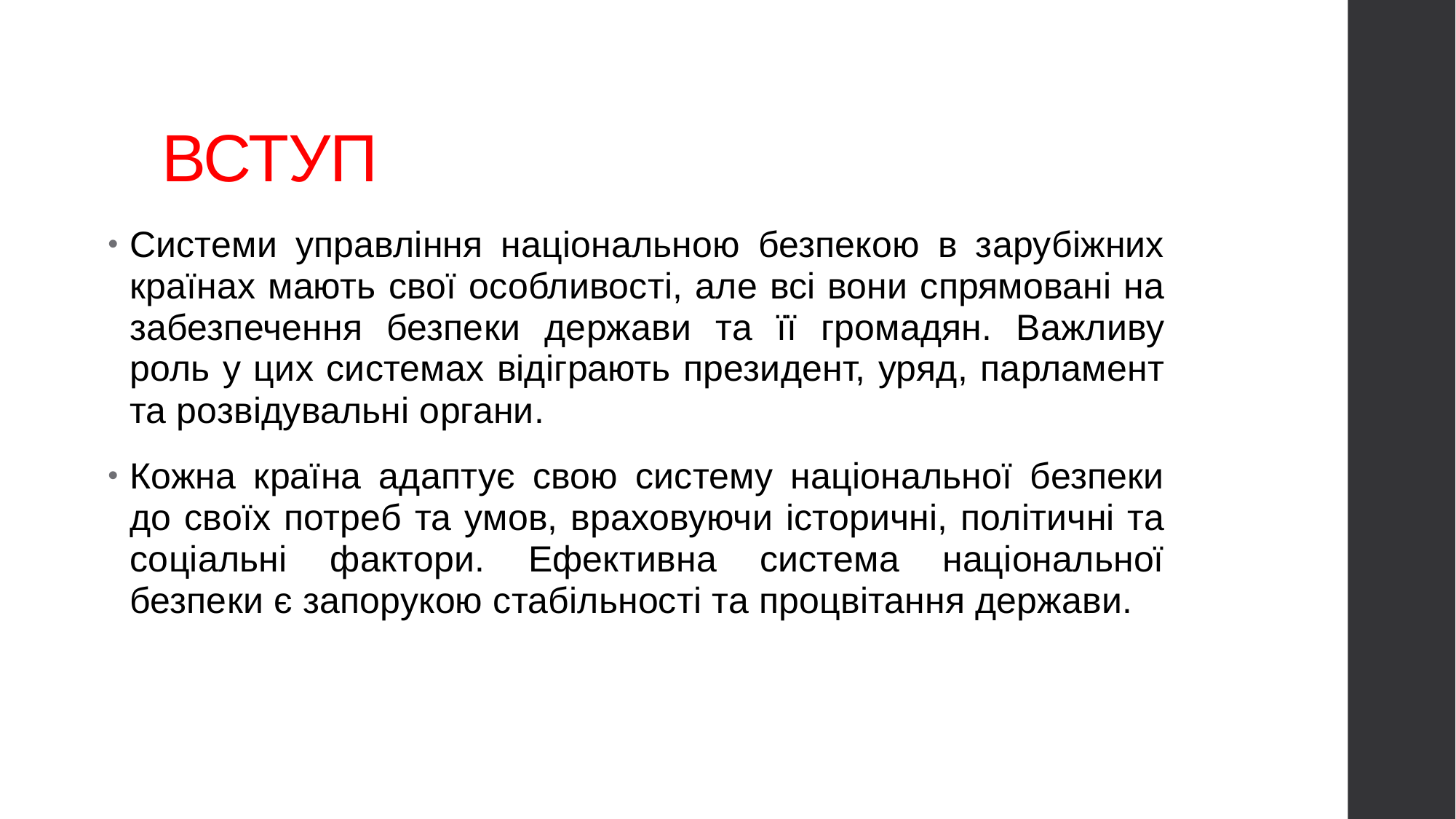

# ВСТУП
Системи управління національною безпекою в зарубіжних країнах мають свої особливості, але всі вони спрямовані на забезпечення безпеки держави та її громадян. Важливу роль у цих системах відіграють президент, уряд, парламент та розвідувальні органи.
Кожна країна адаптує свою систему національної безпеки до своїх потреб та умов, враховуючи історичні, політичні та соціальні фактори. Ефективна система національної безпеки є запорукою стабільності та процвітання держави.